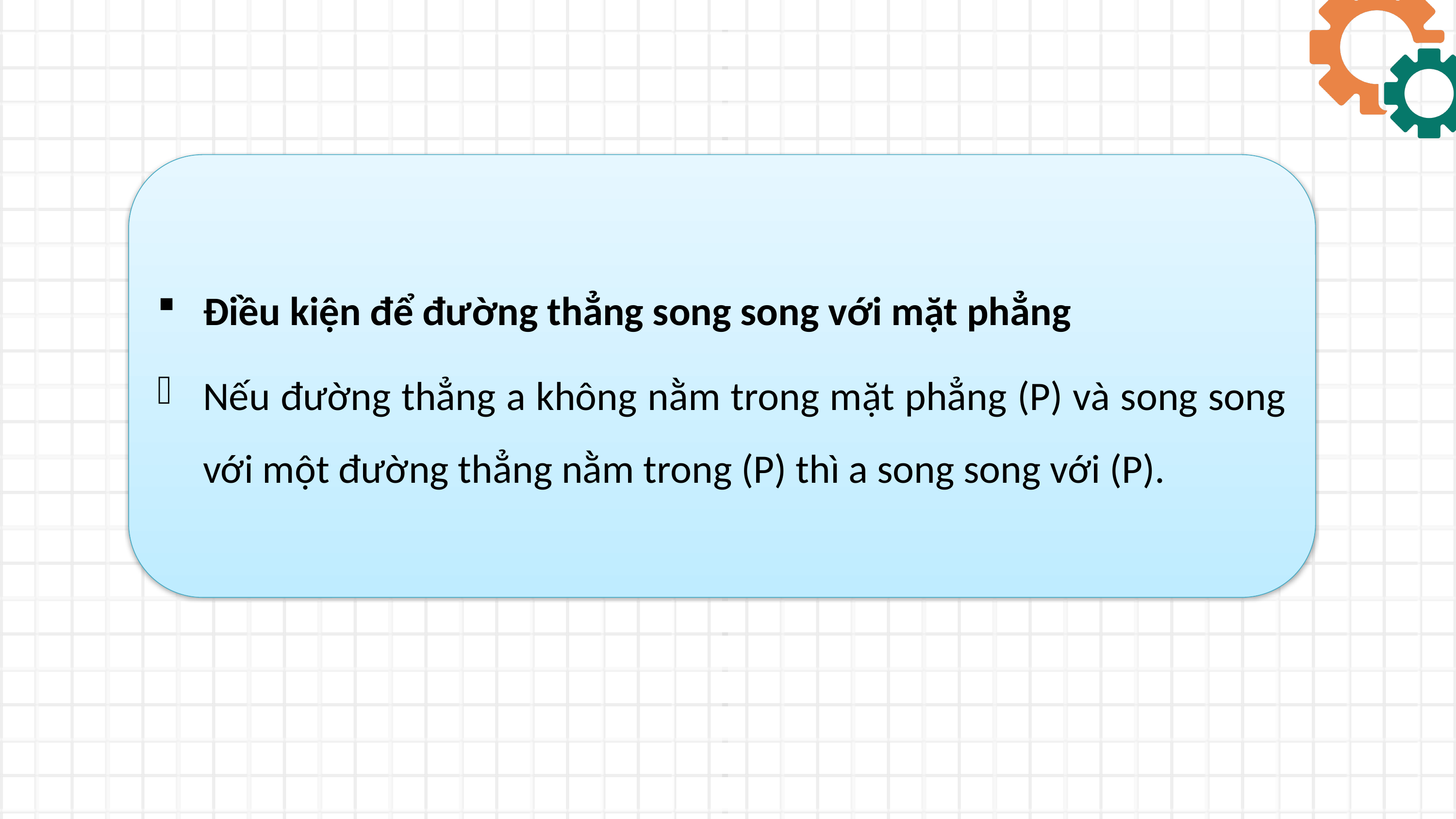

Điều kiện để đường thẳng song song với mặt phẳng
Nếu đường thẳng a không nằm trong mặt phẳng (P) và song song với một đường thẳng nằm trong (P) thì a song song với (P).